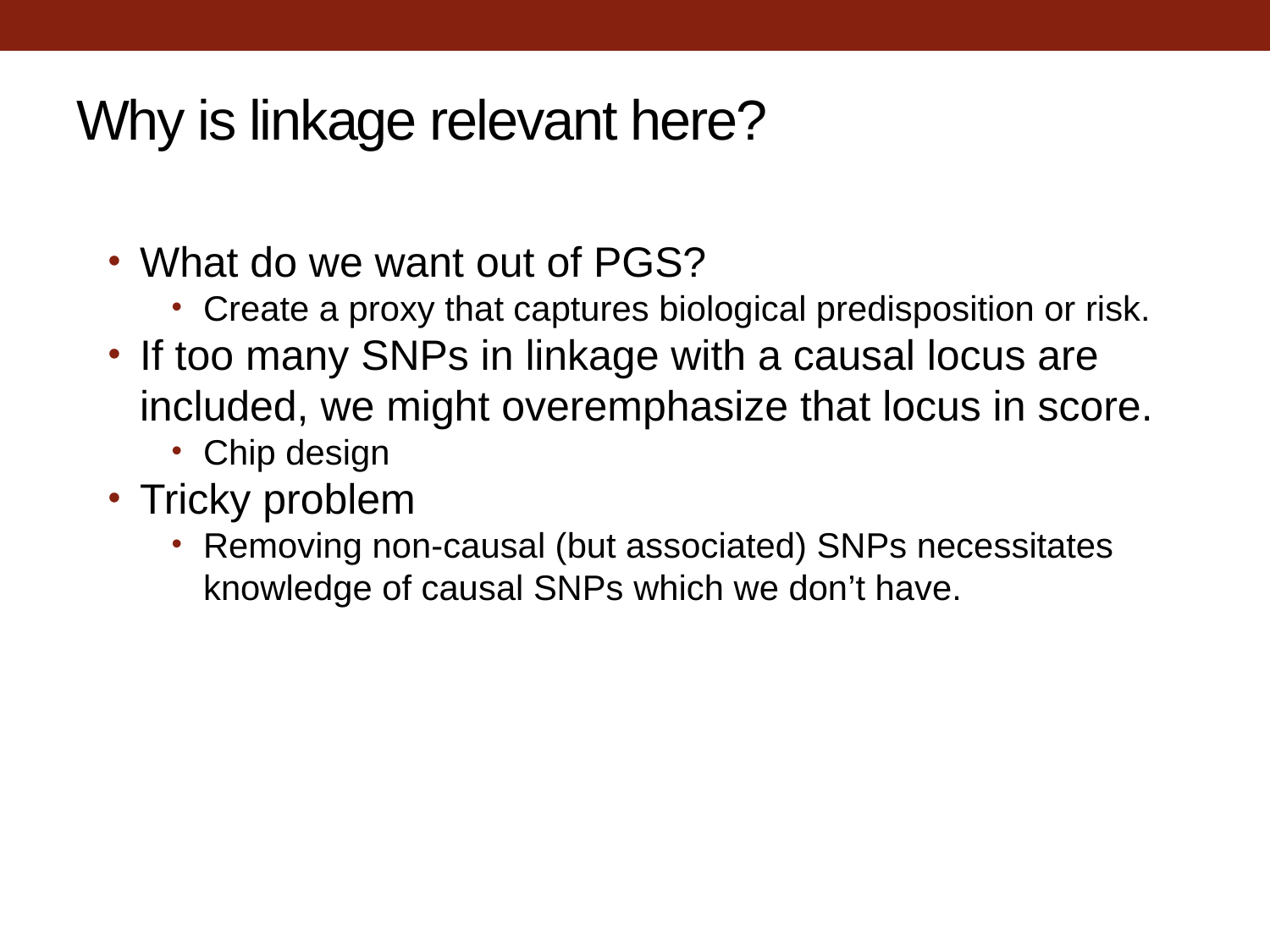

# Why is linkage relevant here?
What do we want out of PGS?
Create a proxy that captures biological predisposition or risk.
If too many SNPs in linkage with a causal locus are included, we might overemphasize that locus in score.
Chip design
Tricky problem
Removing non-causal (but associated) SNPs necessitates knowledge of causal SNPs which we don’t have.